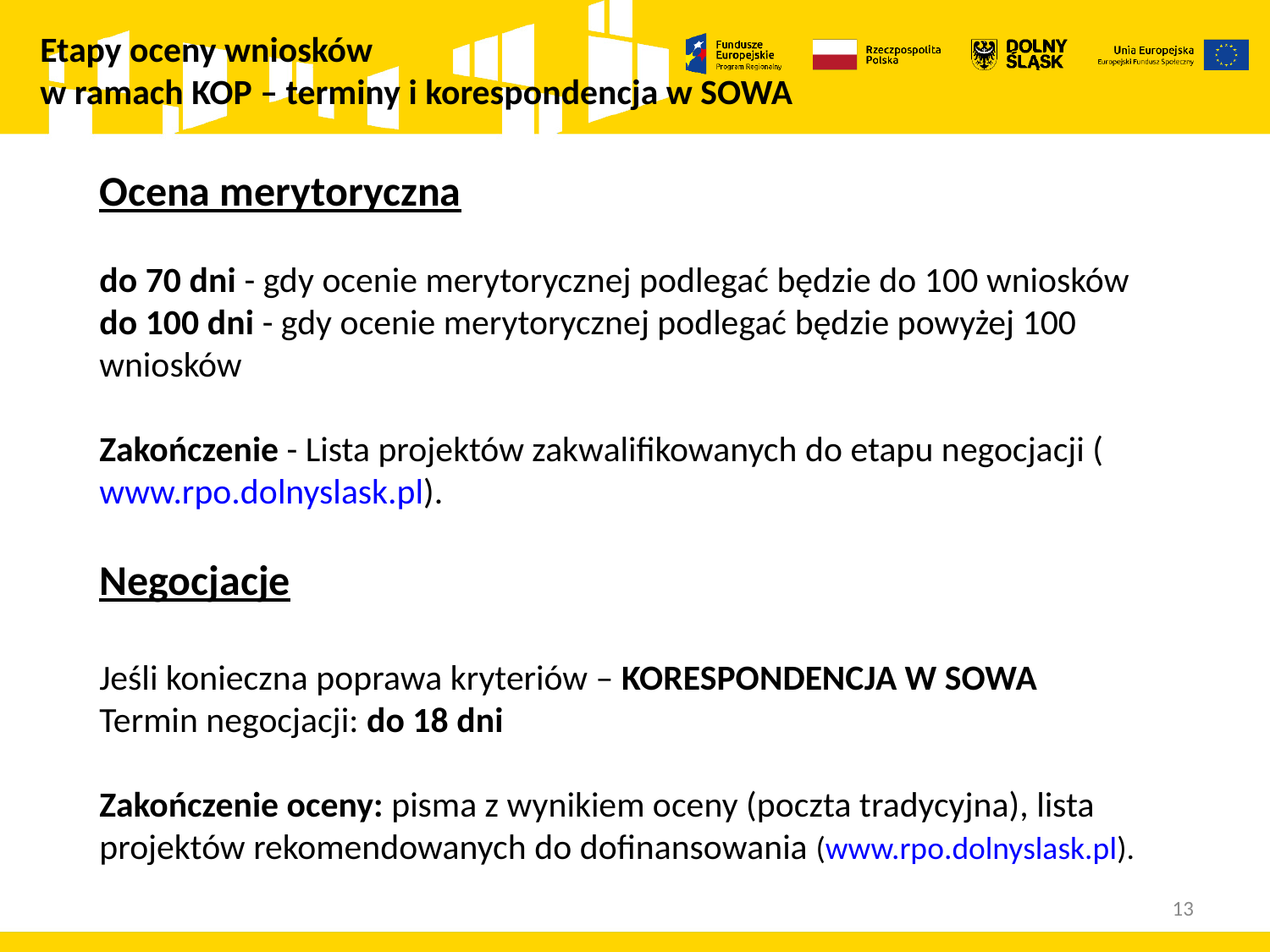

Etapy oceny wniosków
w ramach KOP – terminy i korespondencja w SOWA
Ocena merytoryczna

do 70 dni - gdy ocenie merytorycznej podlegać będzie do 100 wniosków
do 100 dni - gdy ocenie merytorycznej podlegać będzie powyżej 100 wniosków

Zakończenie - Lista projektów zakwalifikowanych do etapu negocjacji (www.rpo.dolnyslask.pl).

Negocjacje

Jeśli konieczna poprawa kryteriów – KORESPONDENCJA W SOWA
Termin negocjacji: do 18 dni

Zakończenie oceny: pisma z wynikiem oceny (poczta tradycyjna), lista projektów rekomendowanych do dofinansowania (www.rpo.dolnyslask.pl).

13